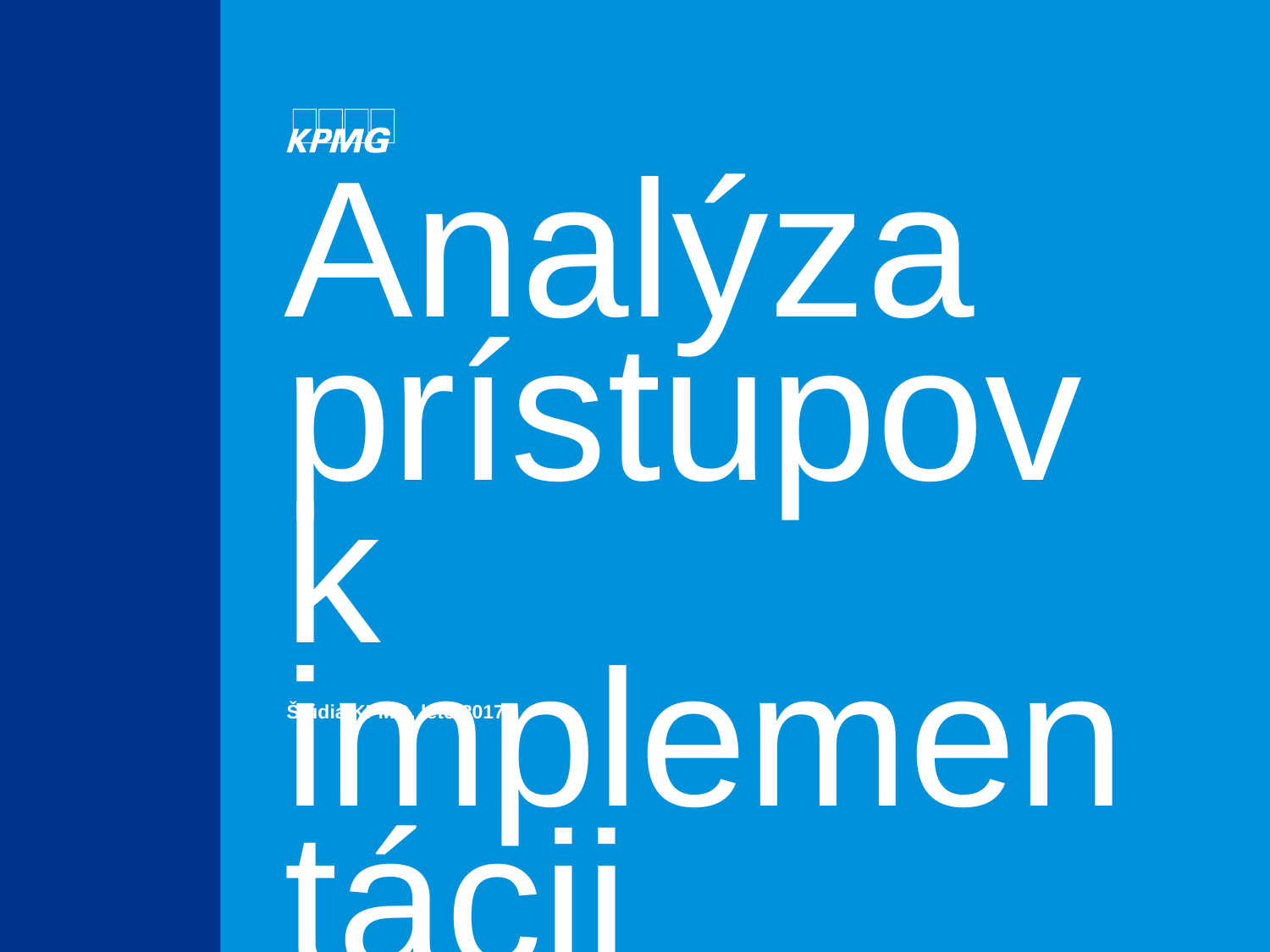

# Analýza prístupov k implementácii
Štúdia KPMG, leto 2017